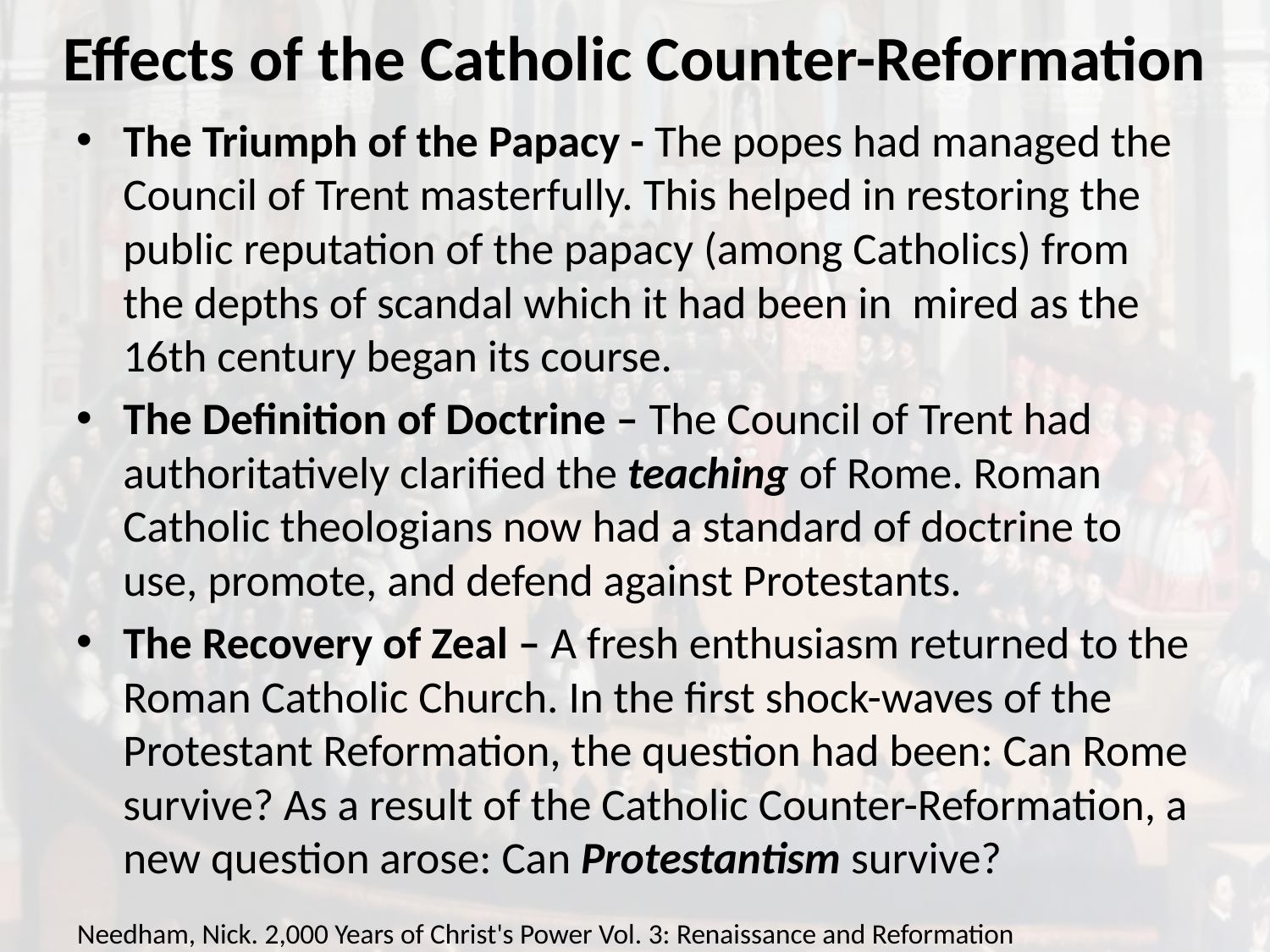

# Effects of the Catholic Counter-Reformation
The Triumph of the Papacy - The popes had managed the Council of Trent masterfully. This helped in restoring the public reputation of the papacy (among Catholics) from the depths of scandal which it had been in  mired as the 16th century began its course.
The Definition of Doctrine – The Council of Trent had authoritatively clarified the teaching of Rome. Roman Catholic theologians now had a standard of doctrine to use, promote, and defend against Protestants.
The Recovery of Zeal – A fresh enthusiasm returned to the Roman Catholic Church. In the first shock-waves of the Protestant Reformation, the question had been: Can Rome survive? As a result of the Catholic Counter-Reformation, a new question arose: Can Protestantism survive?

Needham, Nick. 2,000 Years of Christ's Power Vol. 3: Renaissance and Reformation